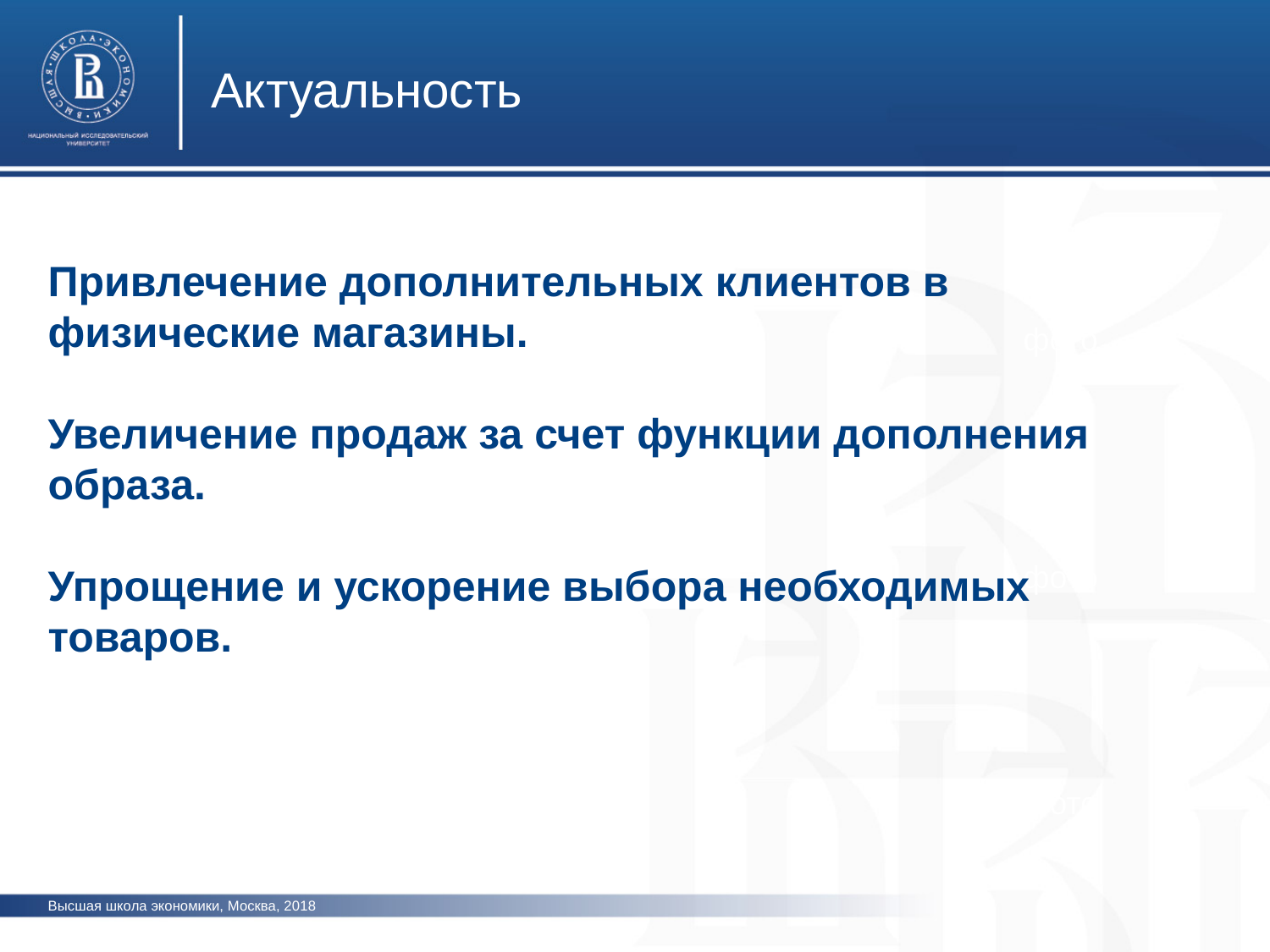

Актуальность
Привлечение дополнительных клиентов в физические магазины.

Увеличение продаж за счет функции дополнения образа.

Упрощение и ускорение выбора необходимых товаров.
фото
фото
фото
Высшая школа экономики, Москва, 2018